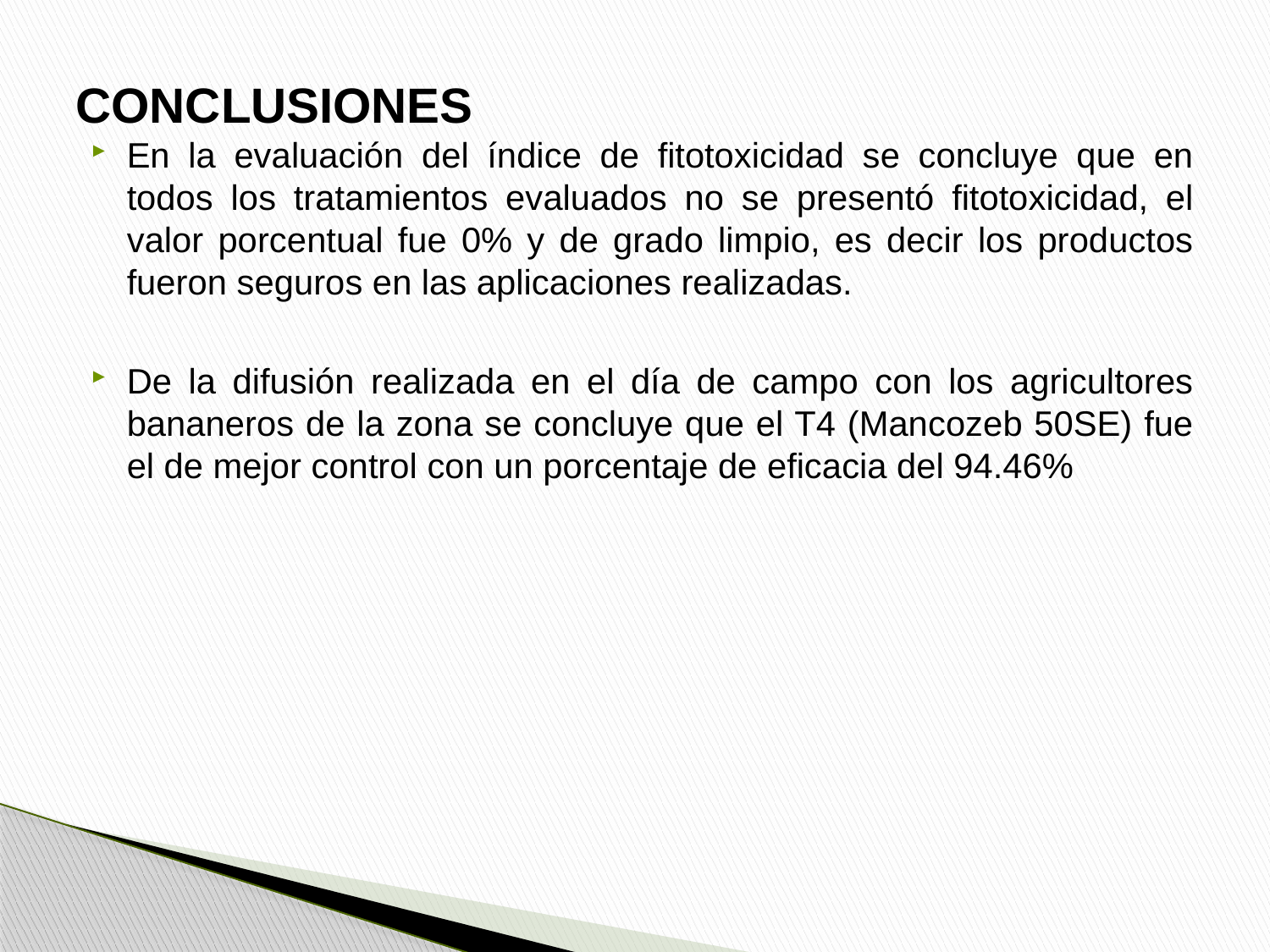

# CONCLUSIONES
En la evaluación del índice de fitotoxicidad se concluye que en todos los tratamientos evaluados no se presentó fitotoxicidad, el valor porcentual fue 0% y de grado limpio, es decir los productos fueron seguros en las aplicaciones realizadas.

De la difusión realizada en el día de campo con los agricultores bananeros de la zona se concluye que el T4 (Mancozeb 50SE) fue el de mejor control con un porcentaje de eficacia del 94.46%